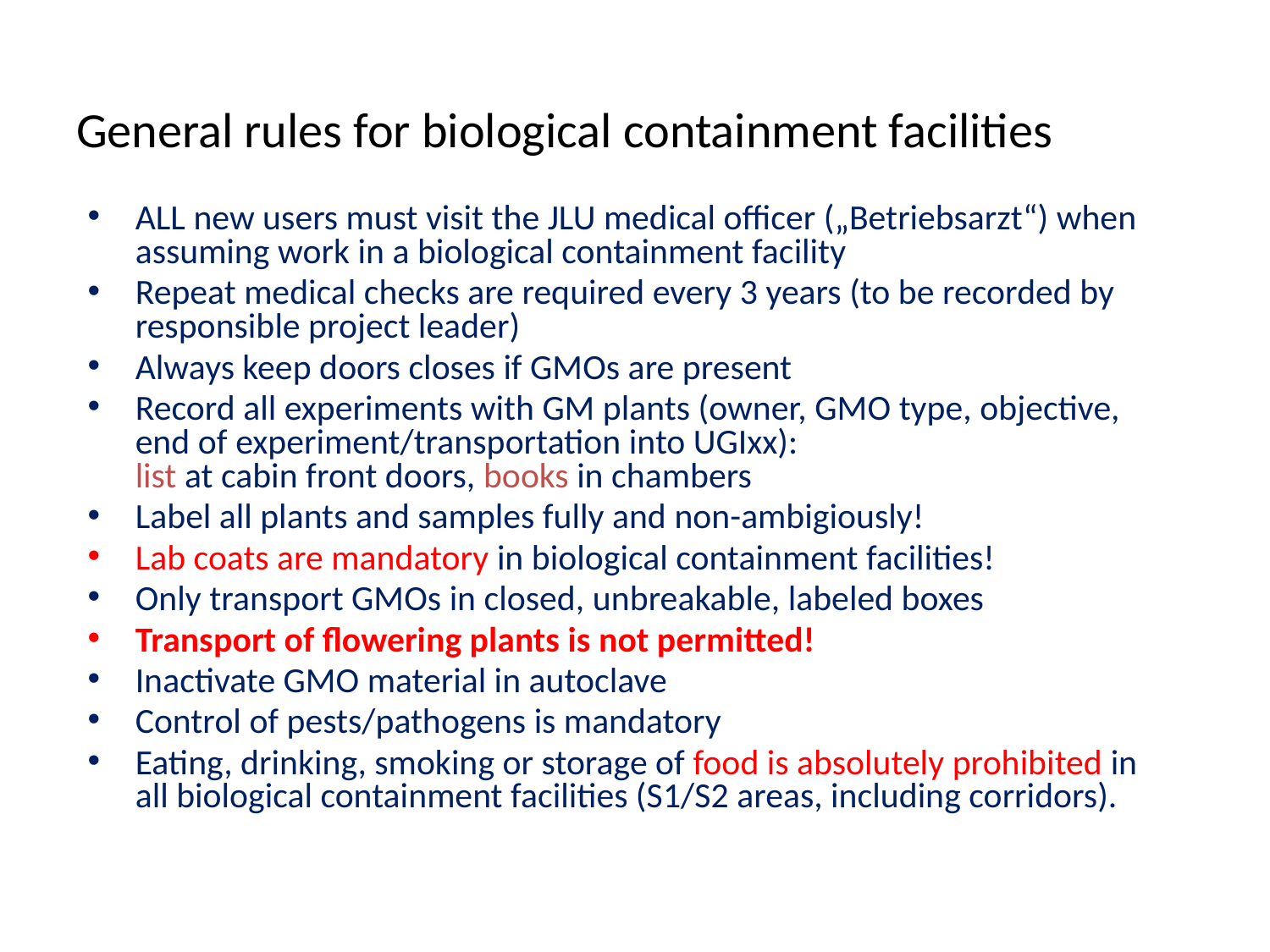

# General rules for biological containment facilities
ALL new users must visit the JLU medical officer („Betriebsarzt“) when assuming work in a biological containment facility
Repeat medical checks are required every 3 years (to be recorded by responsible project leader)
Always keep doors closes if GMOs are present
Record all experiments with GM plants (owner, GMO type, objective, end of experiment/transportation into UGIxx):
list at cabin front doors, books in chambers
Label all plants and samples fully and non-ambigiously!
Lab coats are mandatory in biological containment facilities!
Only transport GMOs in closed, unbreakable, labeled boxes
Transport of flowering plants is not permitted!
Inactivate GMO material in autoclave
Control of pests/pathogens is mandatory
Eating, drinking, smoking or storage of food is absolutely prohibited in all biological containment facilities (S1/S2 areas, including corridors).